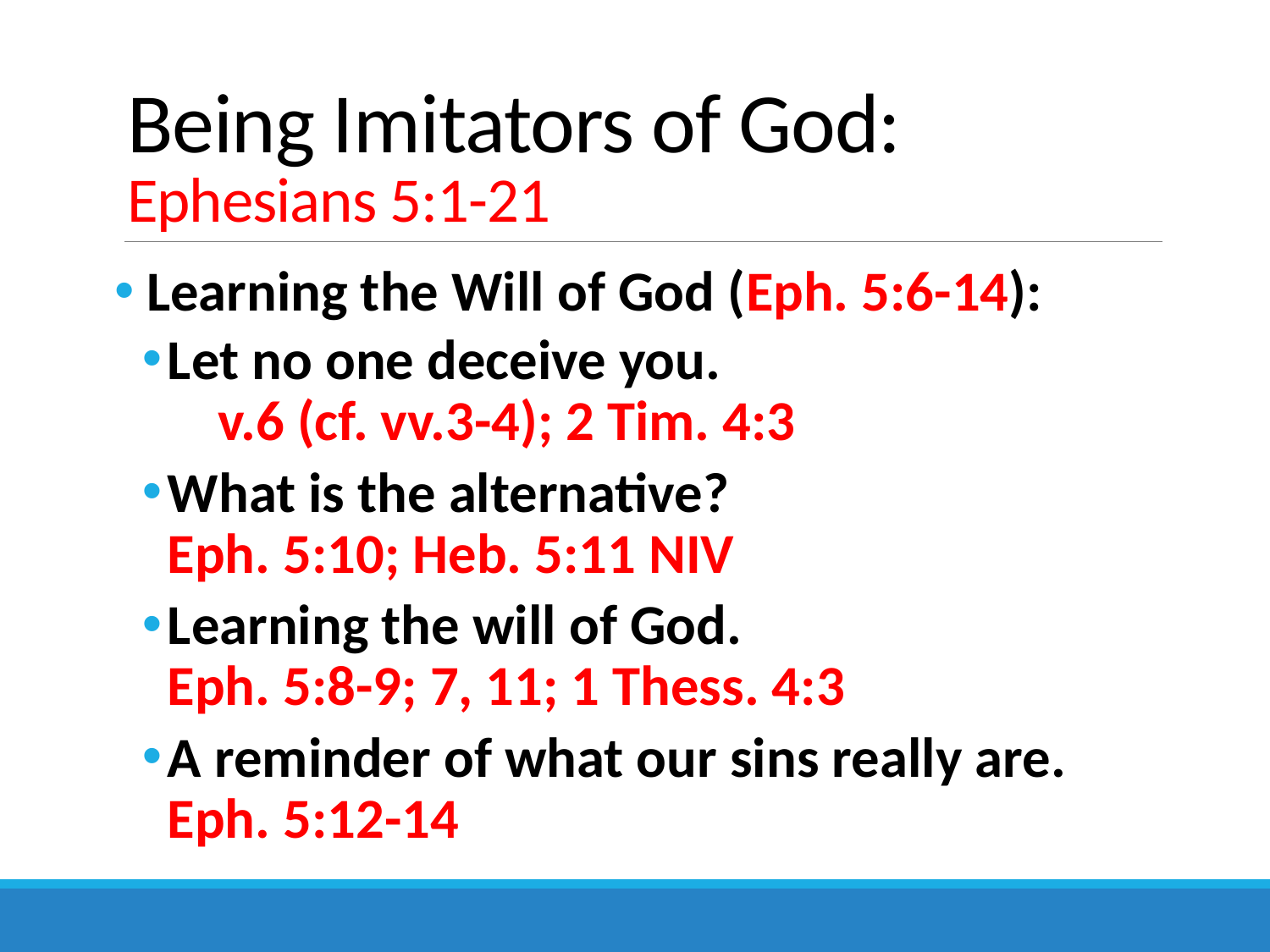

# Being Imitators of God: Ephesians 5:1-21
 Learning the Will of God (Eph. 5:6-14):
Let no one deceive you.                                           v.6 (cf. vv.3-4); 2 Tim. 4:3
What is the alternative?                                 Eph. 5:10; Heb. 5:11 NIV
Learning the will of God.                                    Eph. 5:8-9; 7, 11; 1 Thess. 4:3
A reminder of what our sins really are.            Eph. 5:12-14